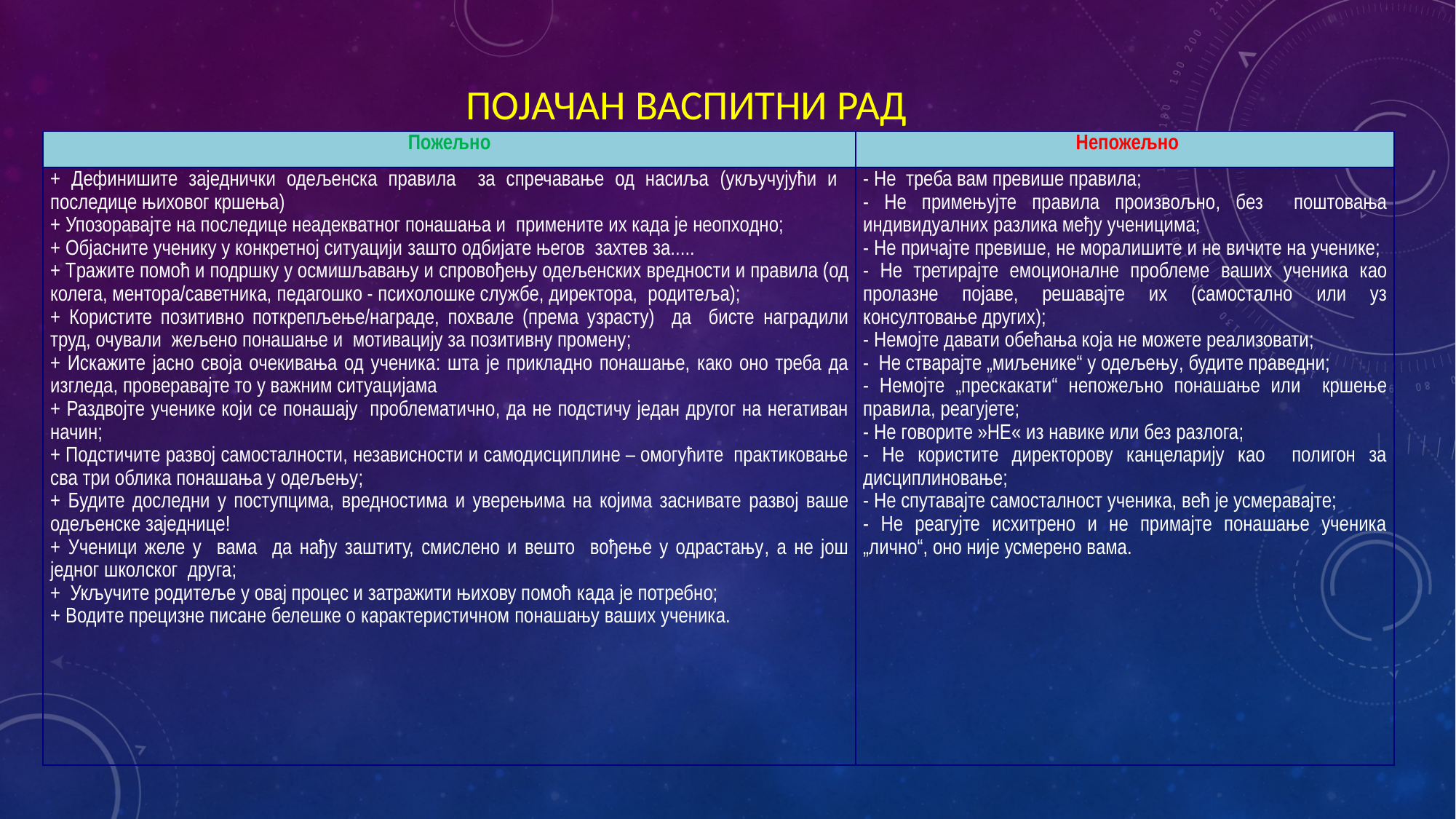

# ПОЈАЧАН ВАСПИТНИ РАД
| Пожељно | Непожељно |
| --- | --- |
| + Дефинишите заједнички одељенска правила за спречавање од насиља (укључујући и последице њиховог кршења) + Упозоравајте на последице неадекватног понашања и примените их када је неопходно; + Објасните ученику у конкретној ситуацији зашто одбијате његов захтев за..... + Тражите помоћ и подршку у осмишљавању и спровођењу одељенских вредности и правила (од колега, ментора/саветника, педагошко - психолошке службе, директора, родитеља); + Користите позитивно поткрепљење/награде, похвале (према узрасту) да бисте наградили труд, очували жељено понашање и мотивацију за позитивну промену; + Искажите јасно своја очекивања од ученика: шта је прикладно понашање, како оно треба да изгледа, проверавајте то у важним ситуацијама + Раздвојте ученике који се понашају проблематично, да не подстичу један другог на негативан начин; + Подстичите развoј самосталности, независности и самодисциплине – омогућите практиковање сва три облика понашања у одељењу; + Будите доследни у поступцима, вредностима и уверењима на којима заснивате развој ваше одељенске заједнице! + Ученици желе у вама да нађу заштиту, смислено и вешто вођење у одрастању, а не још једног школског друга; + Укључите родитеље у овај процес и затражити њихову помоћ када је потребно; + Водите прецизне писане белешке о карактеристичном понашању ваших ученика. | - Не треба вам превише правила; - Не примењујте правила произвољно, без поштовања индивидуалних разлика међу ученицима; - Не причајте превише, не моралишите и не вичите на ученике; - Не третирајте емоционалне проблеме ваших ученика као пролазне појаве, решавајте их (самостално или уз консултовање других); - Немојте давати обећања која не можете реализовати; - Не стварајте „миљенике“ у одељењу, будите праведни; - Немојте „прескакати“ непожељно понашање или кршење правила, реагујете; - Не говорите »НЕ« из навике или без разлога; - Не користите директорову канцеларију као полигон за дисциплиновање; - Не спутавајте самосталност ученика, већ је усмеравајте; - Не реагујте исхитрено и не примајте понашање ученика „лично“, оно није усмерено вама. |